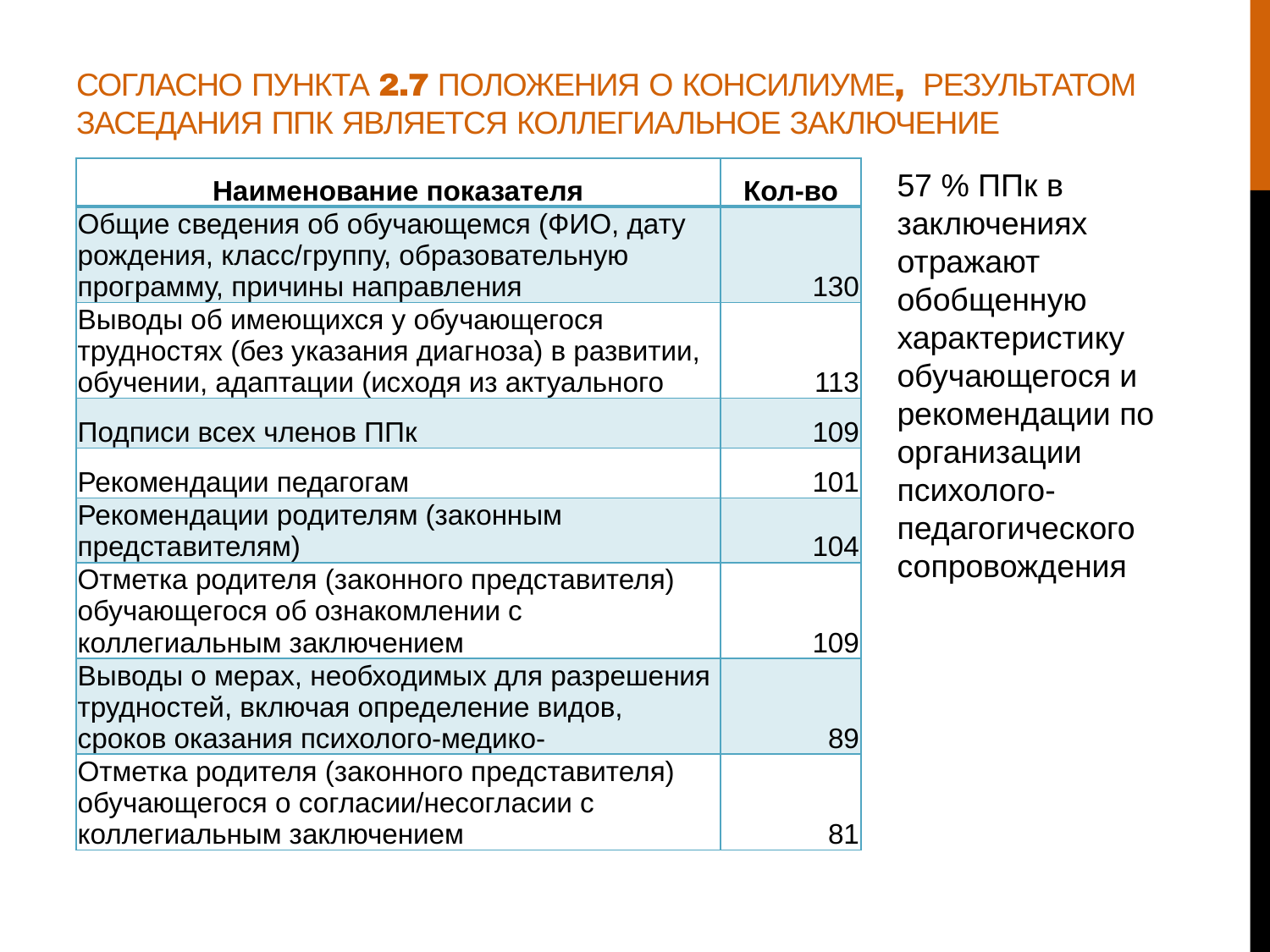

# Согласно пункта 2.7 Положения о консилиуме,  результатом заседания ППк является коллегиальное заключение
| Наименование показателя | Кол-во |
| --- | --- |
| Общие сведения об обучающемся (ФИО, дату рождения, класс/группу, образовательную программу, причины направления | 130 |
| Выводы об имеющихся у обучающегося трудностях (без указания диагноза) в развитии, обучении, адаптации (исходя из актуального | 113 |
| Подписи всех членов ППк | 109 |
| Рекомендации педагогам | 101 |
| Рекомендации родителям (законным представителям) | 104 |
| Отметка родителя (законного представителя) обучающегося об ознакомлении с коллегиальным заключением | 109 |
| Выводы о мерах, необходимых для разрешения трудностей, включая определение видов, сроков оказания психолого-медико- | 89 |
| Отметка родителя (законного представителя) обучающегося о согласии/несогласии с коллегиальным заключением | 81 |
57 % ППк в заключениях отражают обобщенную характеристику обучающегося и рекомендации по организации психолого-педагогического сопровождения